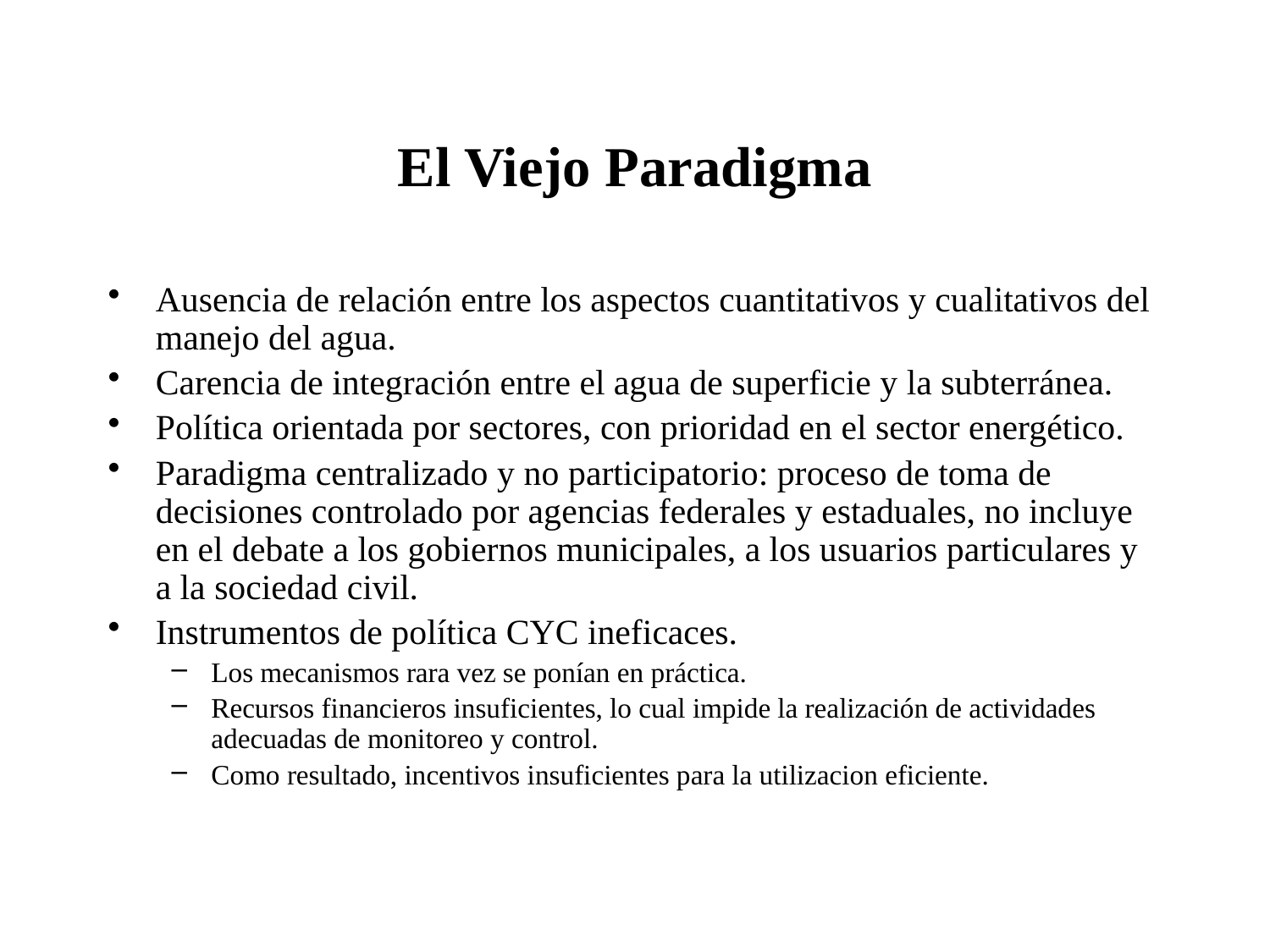

# El Viejo Paradigma
Ausencia de relación entre los aspectos cuantitativos y cualitativos del manejo del agua.
Carencia de integración entre el agua de superficie y la subterránea.
Política orientada por sectores, con prioridad en el sector energético.
Paradigma centralizado y no participatorio: proceso de toma de decisiones controlado por agencias federales y estaduales, no incluye en el debate a los gobiernos municipales, a los usuarios particulares y a la sociedad civil.
Instrumentos de política CYC ineficaces.
Los mecanismos rara vez se ponían en práctica.
Recursos financieros insuficientes, lo cual impide la realización de actividades adecuadas de monitoreo y control.
Como resultado, incentivos insuficientes para la utilizacion eficiente.